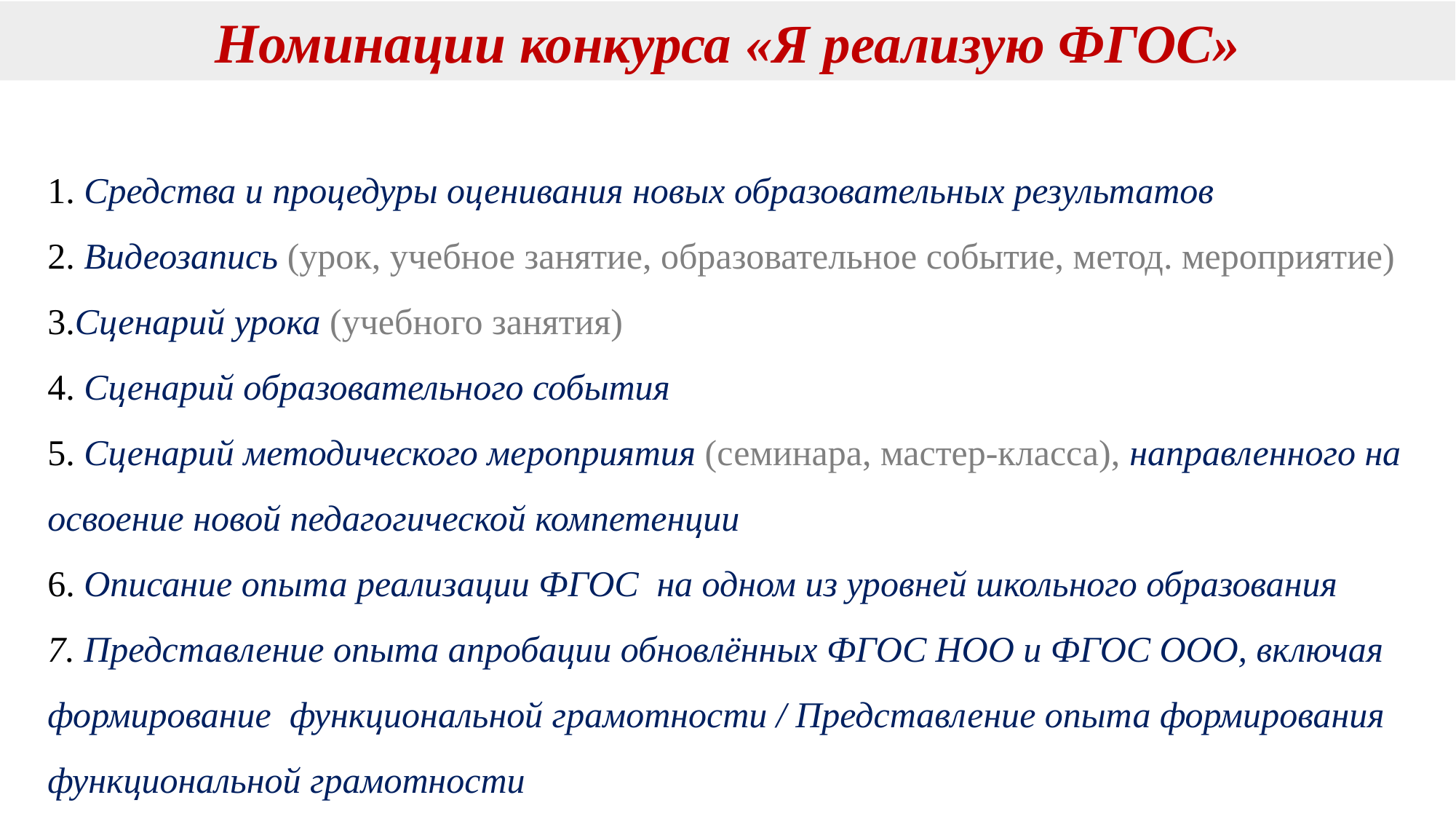

Номинации конкурса «Я реализую ФГОС»
1. Средства и процедуры оценивания новых образовательных результатов
2. Видеозапись (урок, учебное занятие, образовательное событие, метод. мероприятие)
3.Сценарий урока (учебного занятия)
4. Сценарий образовательного события
5. Сценарий методического мероприятия (семинара, мастер-класса), направленного на освоение новой педагогической компетенции
6. Описание опыта реализации ФГОС  на одном из уровней школьного образования
7. Представление опыта апробации обновлённых ФГОС НОО и ФГОС ООО, включая формирование  функциональной грамотности / Представление опыта формирования функциональной грамотности